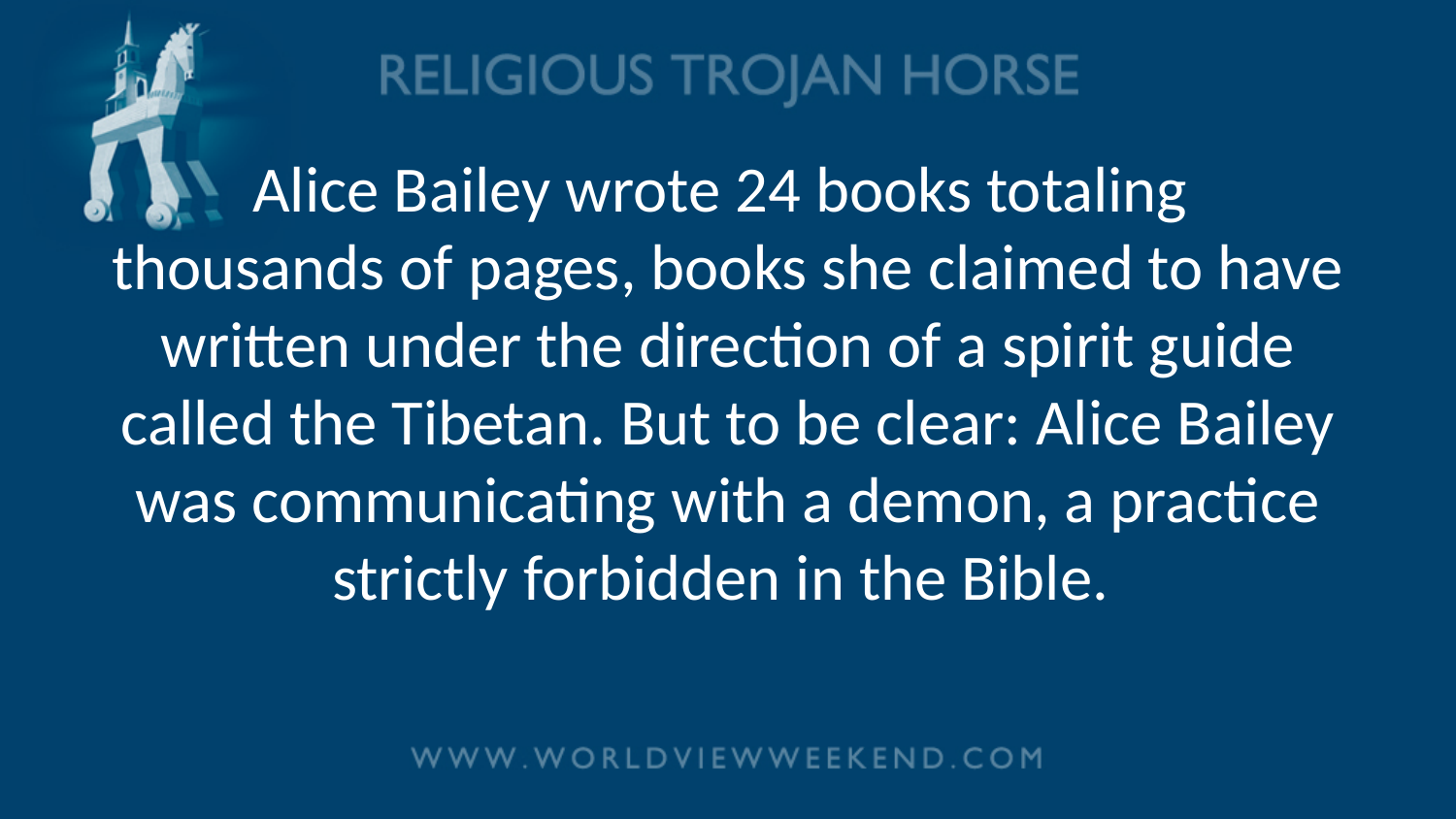

# Alice Bailey wrote 24 books totaling thousands of pages, books she claimed to have written under the direction of a spirit guide called the Tibetan. But to be clear: Alice Bailey was communicating with a demon, a practice strictly forbidden in the Bible.